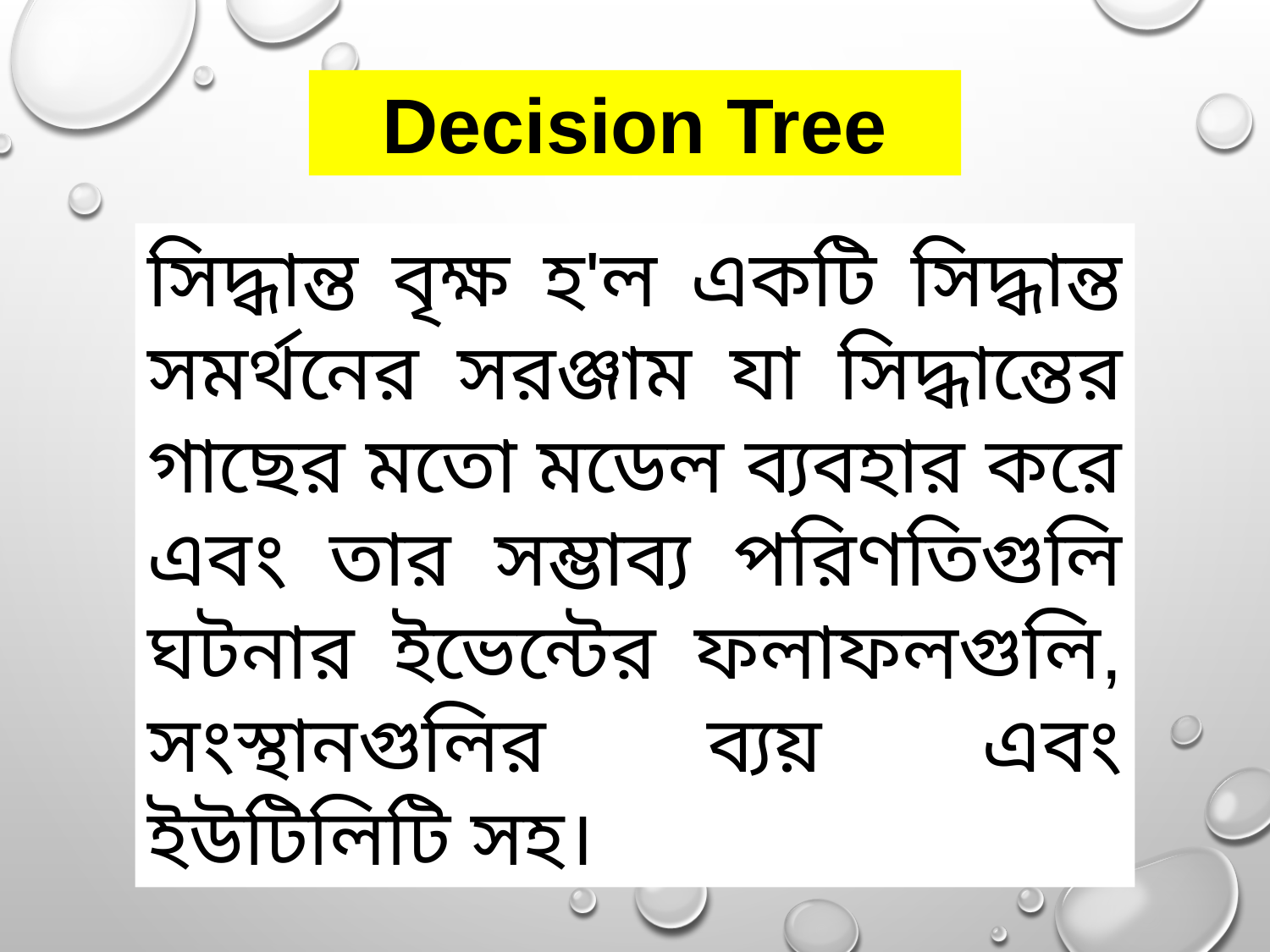

Decision Tree
সিদ্ধান্ত বৃক্ষ হ'ল একটি সিদ্ধান্ত সমর্থনের সরঞ্জাম যা সিদ্ধান্তের গাছের মতো মডেল ব্যবহার করে এবং তার সম্ভাব্য পরিণতিগুলি ঘটনার ইভেন্টের ফলাফলগুলি, সংস্থানগুলির ব্যয় এবং ইউটিলিটি সহ।